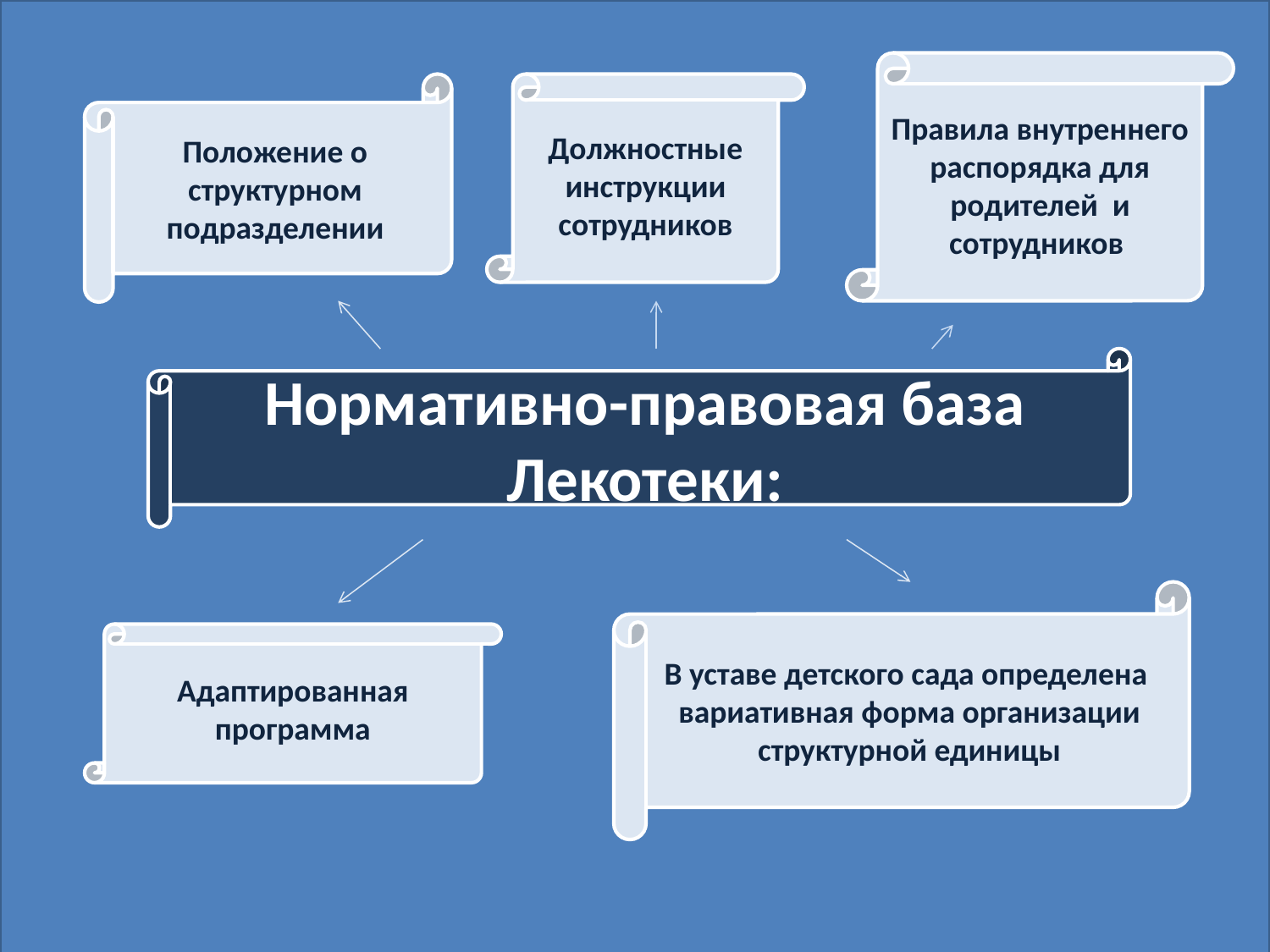

Правила внутреннего распорядка для родителей  и сотрудников
Положение о структурном подразделении
Должностные инструкции сотрудников
Нормативно-правовая база Лекотеки:
В уставе детского сада определена
вариативная форма организации структурной единицы
Адаптированная программа